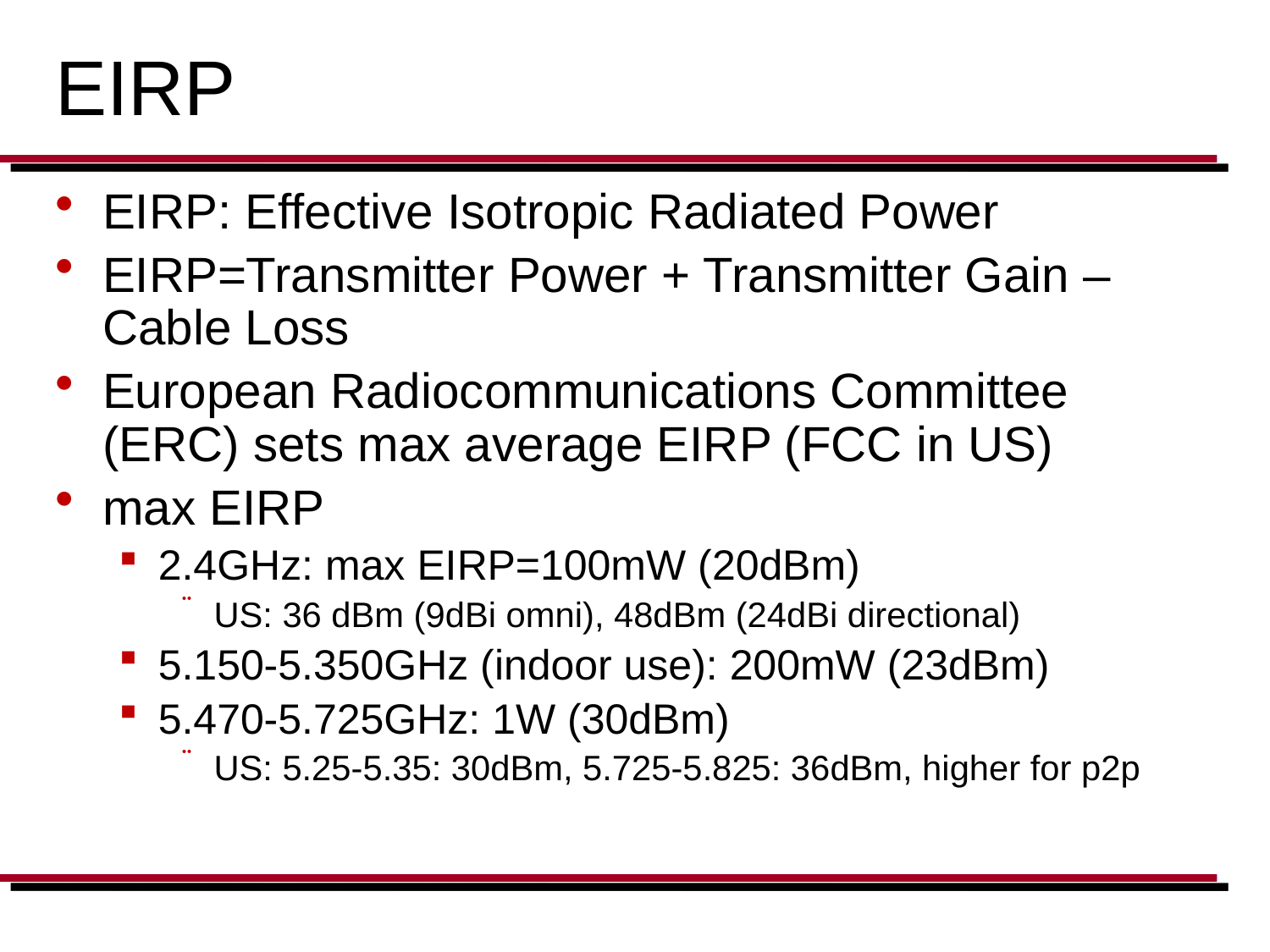

# EIRP
EIRP: Effective Isotropic Radiated Power
EIRP=Transmitter Power + Transmitter Gain – Cable Loss
European Radiocommunications Committee (ERC) sets max average EIRP (FCC in US)
max EIRP
2.4GHz: max EIRP=100mW (20dBm)
US: 36 dBm (9dBi omni), 48dBm (24dBi directional)
5.150-5.350GHz (indoor use): 200mW (23dBm)
5.470-5.725GHz: 1W (30dBm)
US: 5.25-5.35: 30dBm, 5.725-5.825: 36dBm, higher for p2p